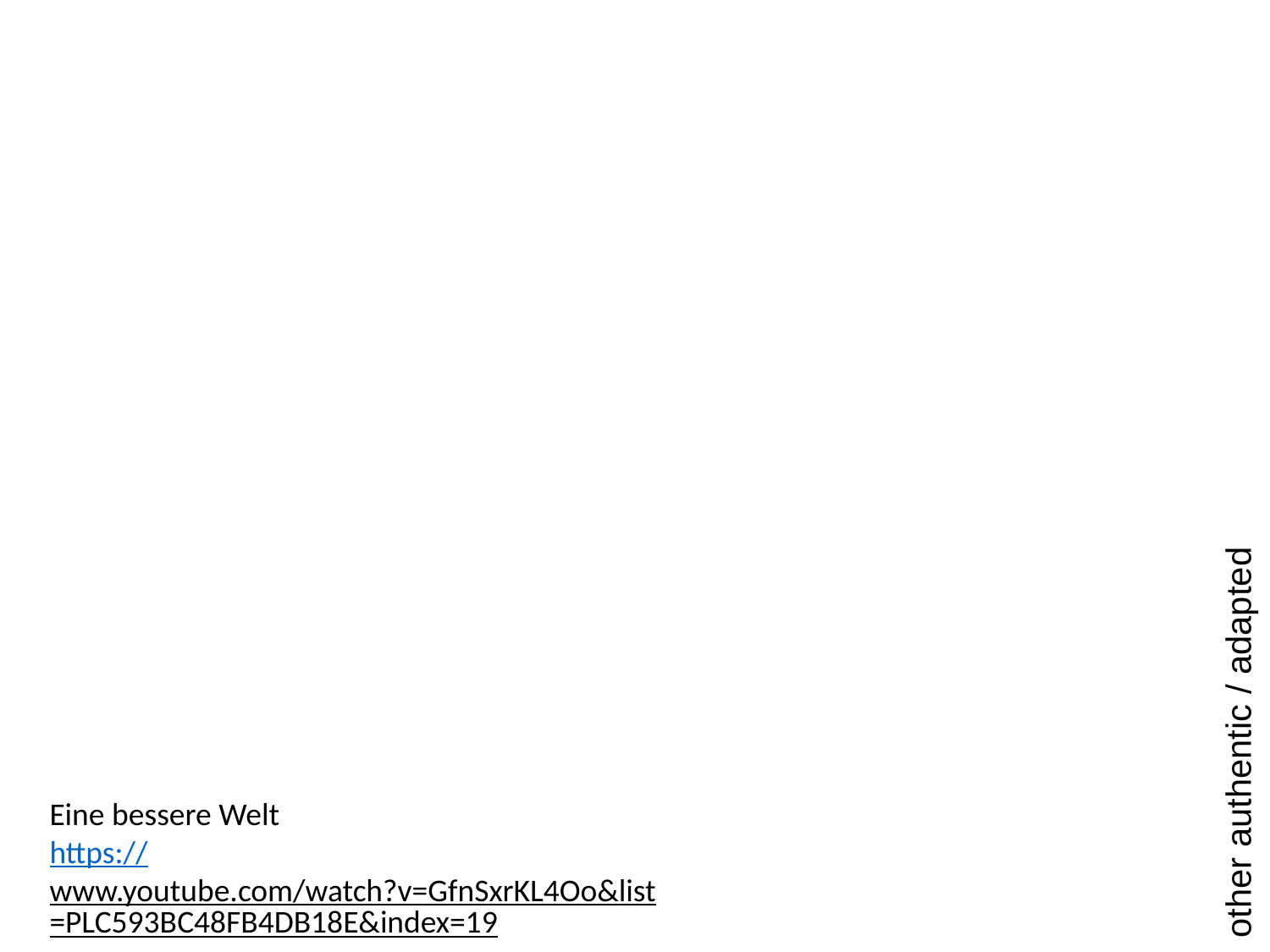

other authentic / adapted
Eine bessere Welt
https://www.youtube.com/watch?v=GfnSxrKL4Oo&list=PLC593BC48FB4DB18E&index=19